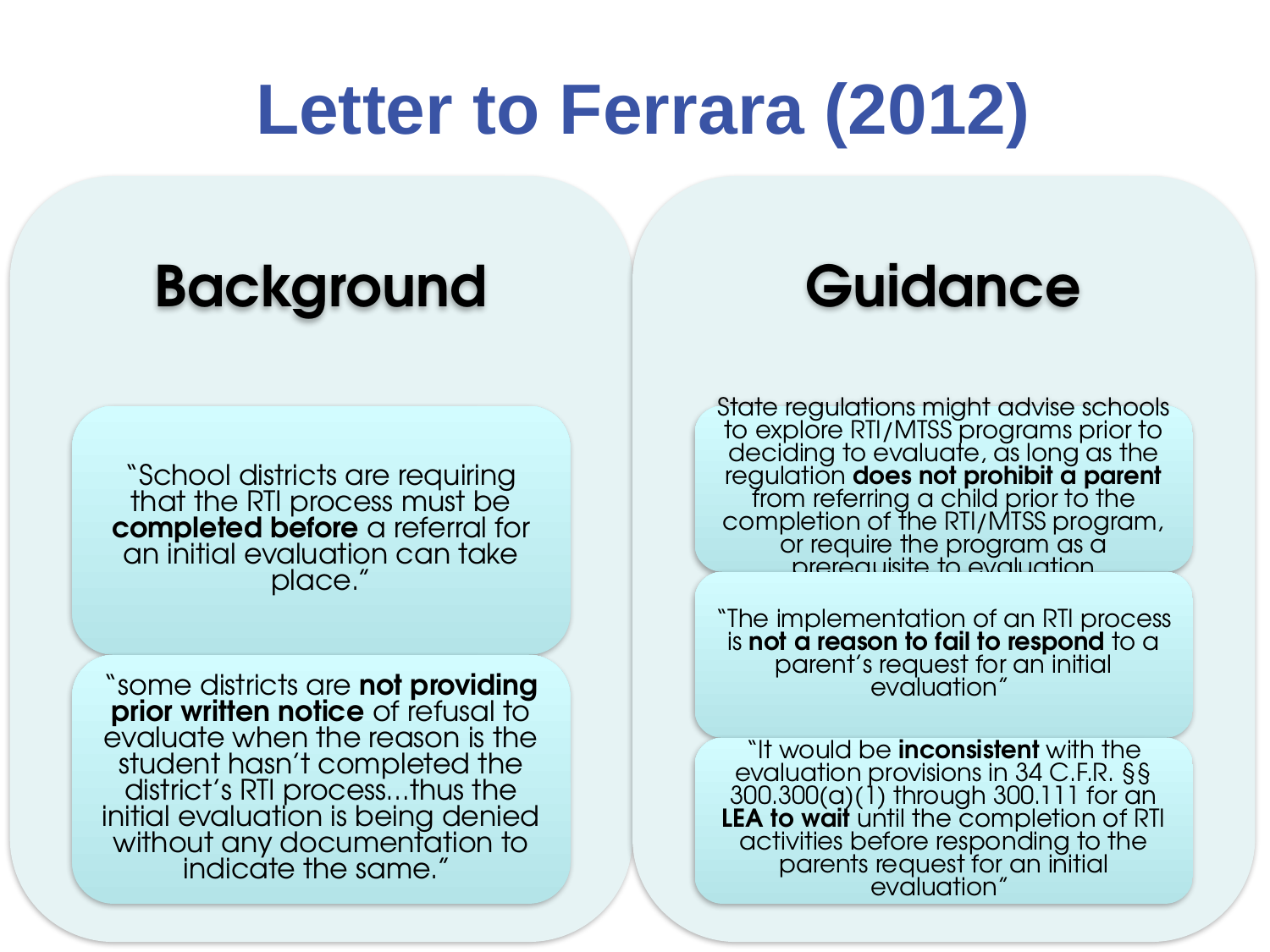

# Letter to Ferrara (2012)
Background
“School districts are requiring that the RTI process must be completed before a referral for an initial evaluation can take place.”
“some districts are not providing prior written notice of refusal to evaluate when the reason is the student hasn’t completed the district’s RTI process…thus the initial evaluation is being denied without any documentation to indicate the same.”
Guidance
State regulations might advise schools to explore RTI/MTSS programs prior to deciding to evaluate, as long as the regulation does not prohibit a parent from referring a child prior to the completion of the RTI/MTSS program, or require the program as a prerequisite to evaluation
“The implementation of an RTI process is not a reason to fail to respond to a parent’s request for an initial evaluation”
“It would be inconsistent with the evaluation provisions in 34 C.F.R. §§ 300.300(a)(1) through 300.111 for an LEA to wait until the completion of RTI activities before responding to the parents request for an initial evaluation”